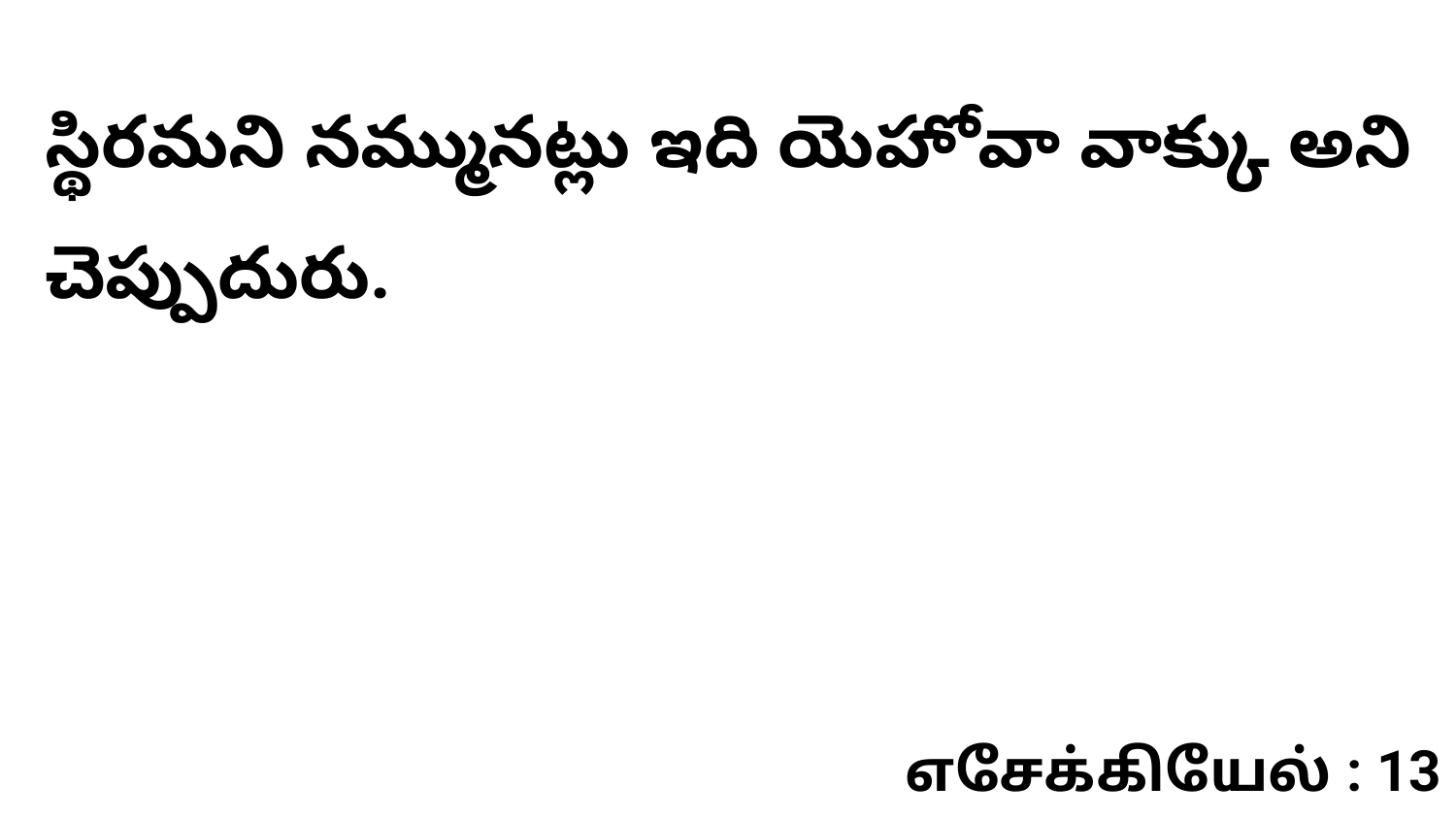

స్థిరమని నమ్మునట్లు ఇది యెహోవా వాక్కు అని చెప్పుదురు.
எசேக்கியேல் : 13